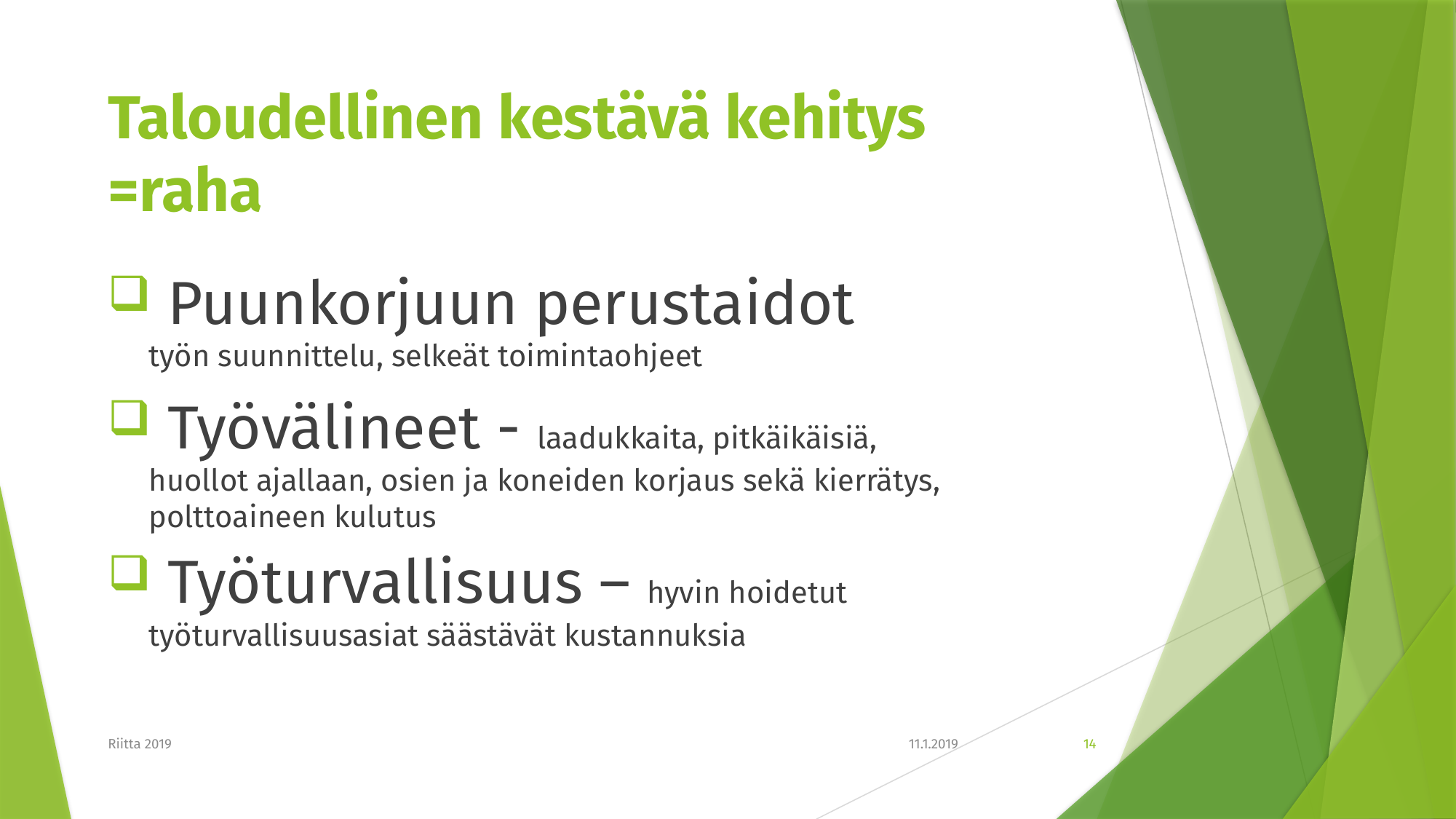

# Taloudellinen kestävä kehitys =raha
 Puunkorjuun perustaidot            työn suunnittelu, selkeät toimintaohjeet
 Työvälineet  - laadukkaita, pitkäikäisiä,                       huollot ajallaan, osien ja koneiden korjaus sekä kierrätys, polttoaineen kulutus
 Työturvallisuus – hyvin hoidetut työturvallisuusasiat säästävät kustannuksia

Riitta 2019
11.1.2019
14